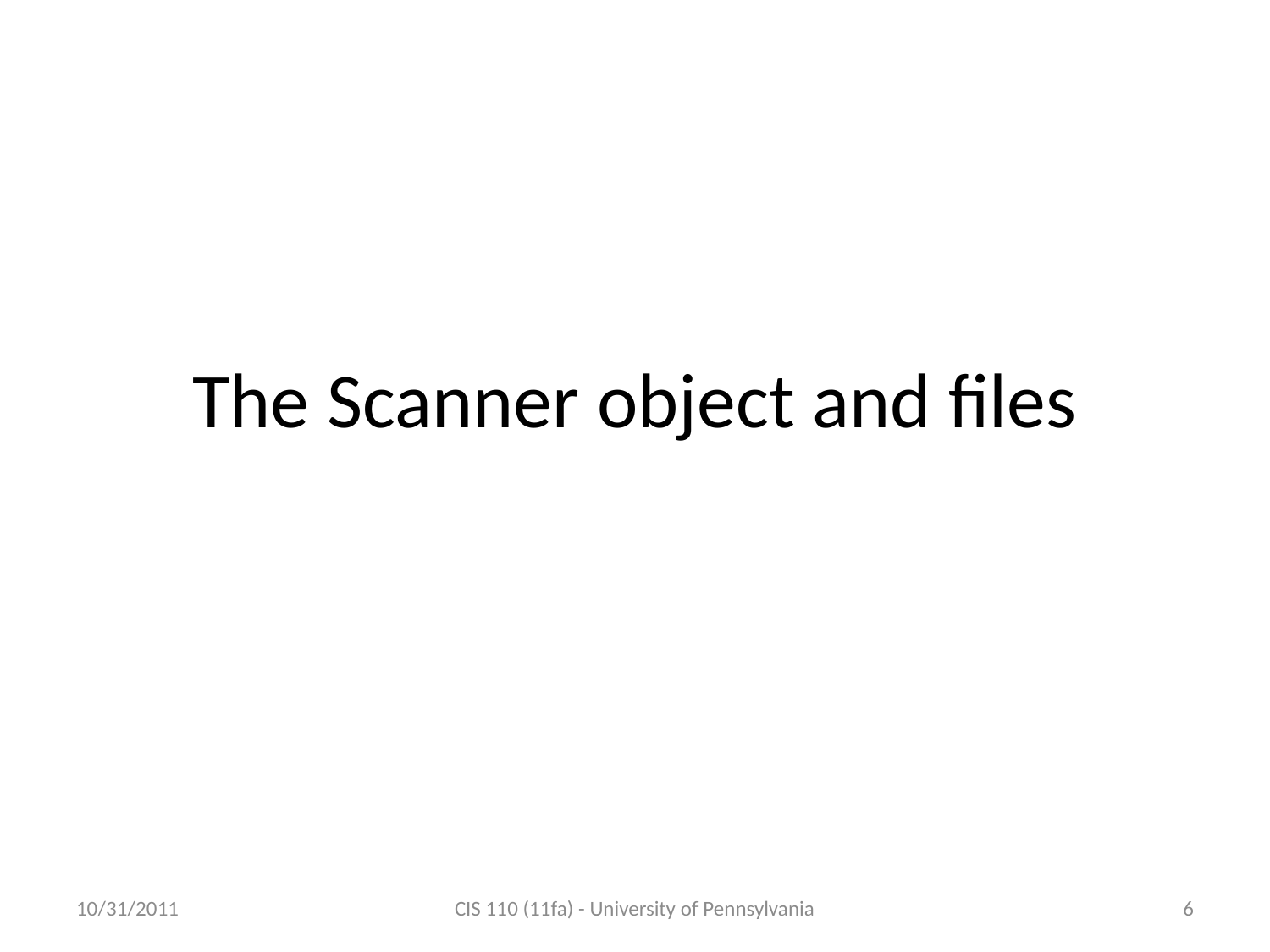

The Scanner object and files

10/31/2011
CIS 110 (11fa) - University of Pennsylvania
6